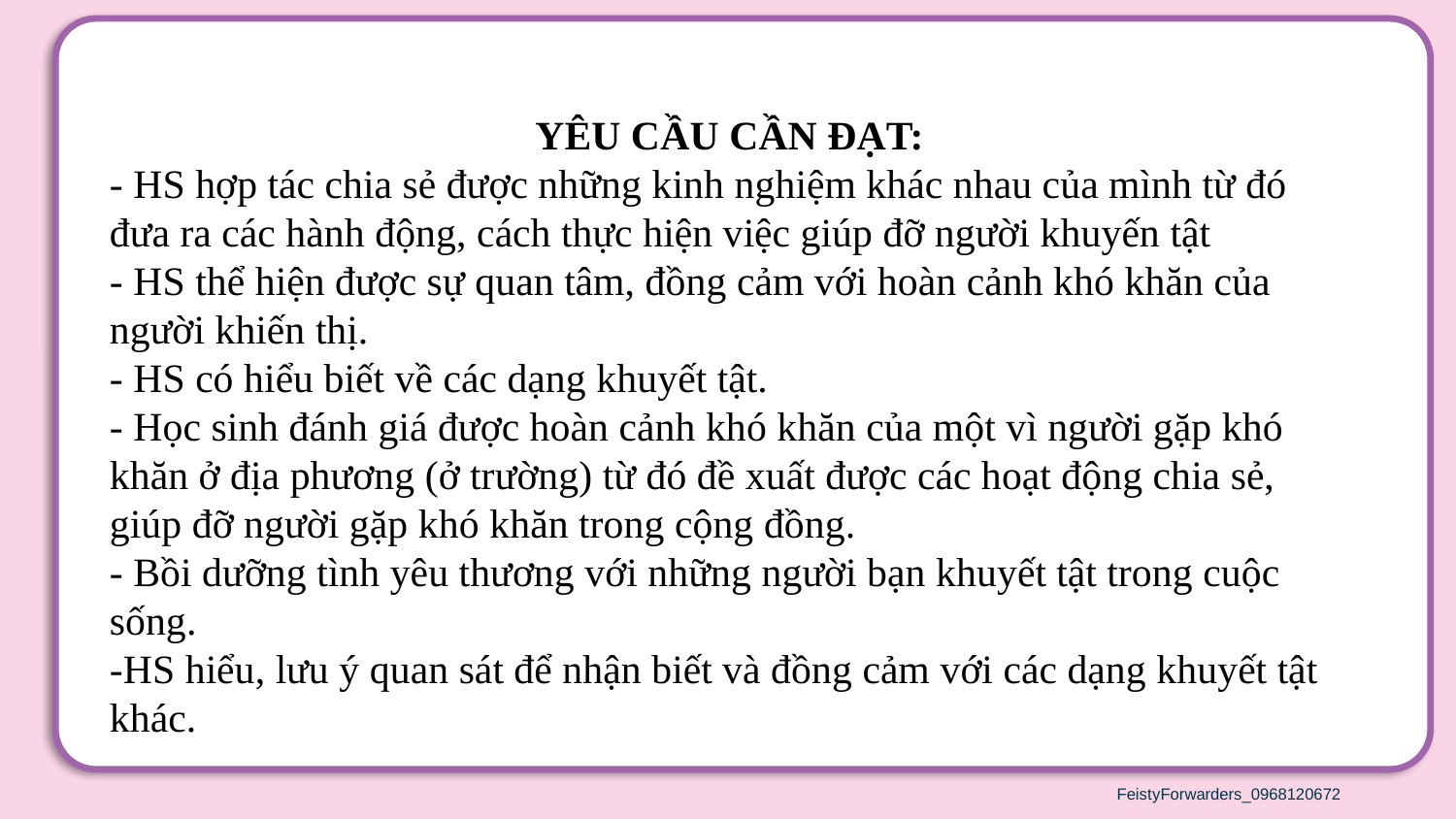

YÊU CẦU CẦN ĐẠT:
- HS hợp tác chia sẻ được những kinh nghiệm khác nhau của mình từ đó đưa ra các hành động, cách thực hiện việc giúp đỡ người khuyến tật
- HS thể hiện được sự quan tâm, đồng cảm với hoàn cảnh khó khăn của người khiến thị.
- HS có hiểu biết về các dạng khuyết tật.
- Học sinh đánh giá được hoàn cảnh khó khăn của một vì người gặp khó khăn ở địa phương (ở trường) từ đó đề xuất được các hoạt động chia sẻ, giúp đỡ người gặp khó khăn trong cộng đồng.
- Bồi dưỡng tình yêu thương với những người bạn khuyết tật trong cuộc sống.
-HS hiểu, lưu ý quan sát để nhận biết và đồng cảm với các dạng khuyết tật khác.